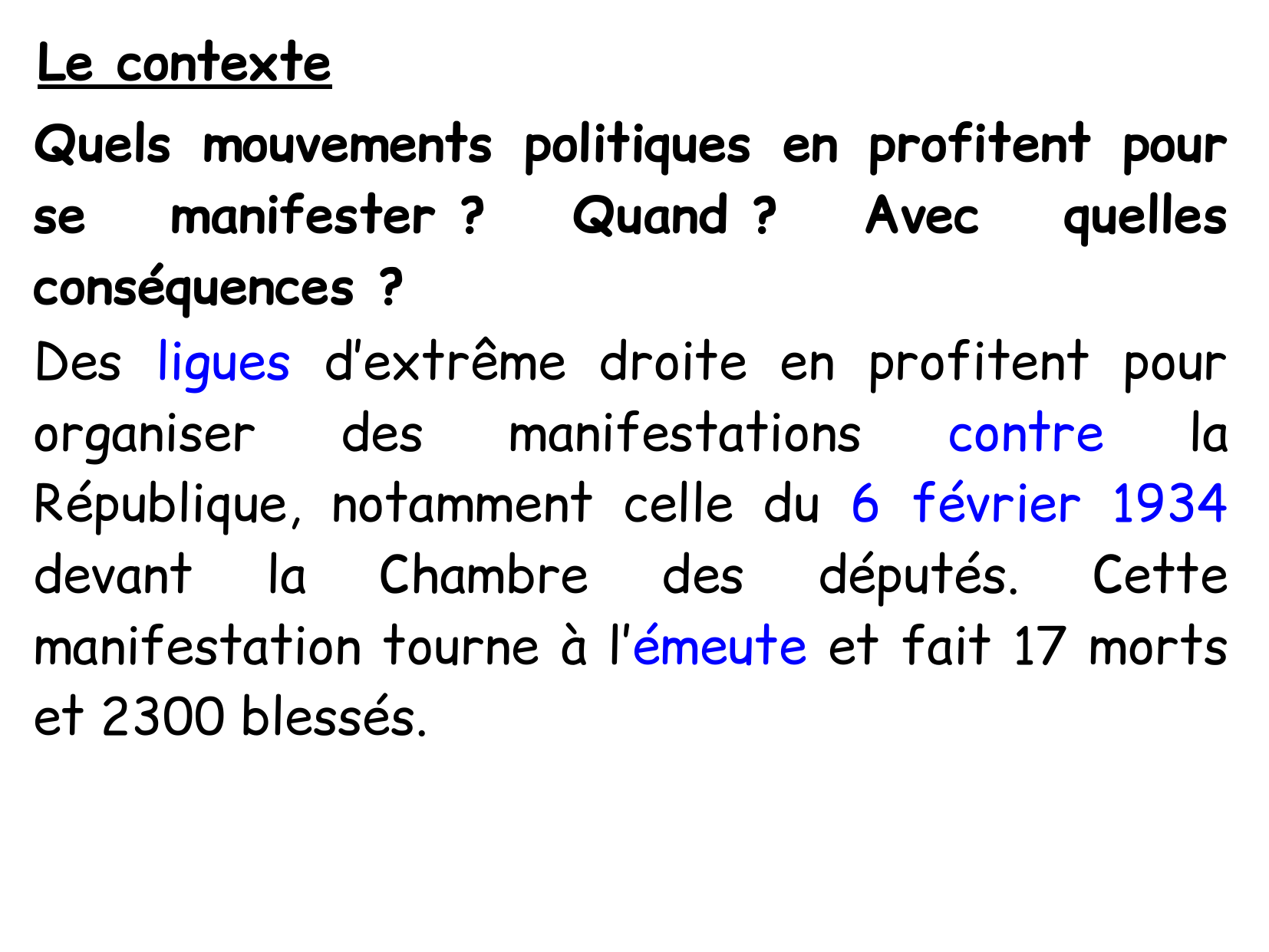

Le contexte
Quels mouvements politiques en profitent pour se manifester ? Quand ? Avec quelles conséquences ?

Des ligues d’extrême droite en profitent pour organiser des manifestations contre la République, notamment celle du 6 février 1934 devant la Chambre des députés. Cette manifestation tourne à l’émeute et fait 17 morts et 2300 blessés.